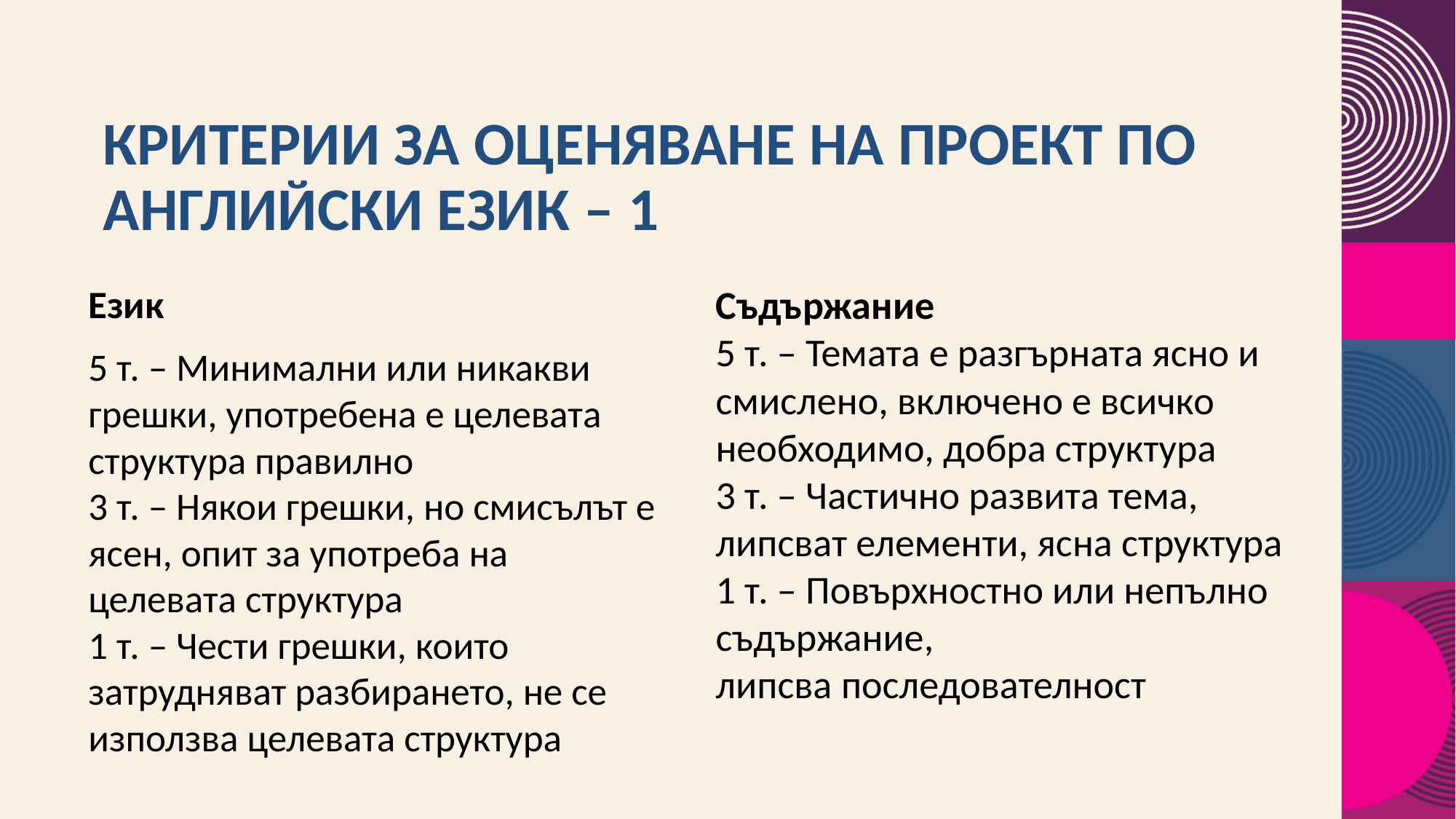

# критерии за оценяване на проект по английски език – 1
Език
5 т. – Минимални или никакви грешки, употребена е целевата структура правилно
3 т. – Някои грешки, но смисълът е ясен, опит за употреба на целевата структура
1 т. – Чести грешки, които затрудняват разбирането, не се използва целевата структура
Съдържание
5 т. – Темата е разгърната ясно и смислено, включено е всичко необходимо, добра структура
3 т. – Частично развита тема, липсват елементи, ясна структура
1 т. – Повърхностно или непълно съдържание, липсва последователност